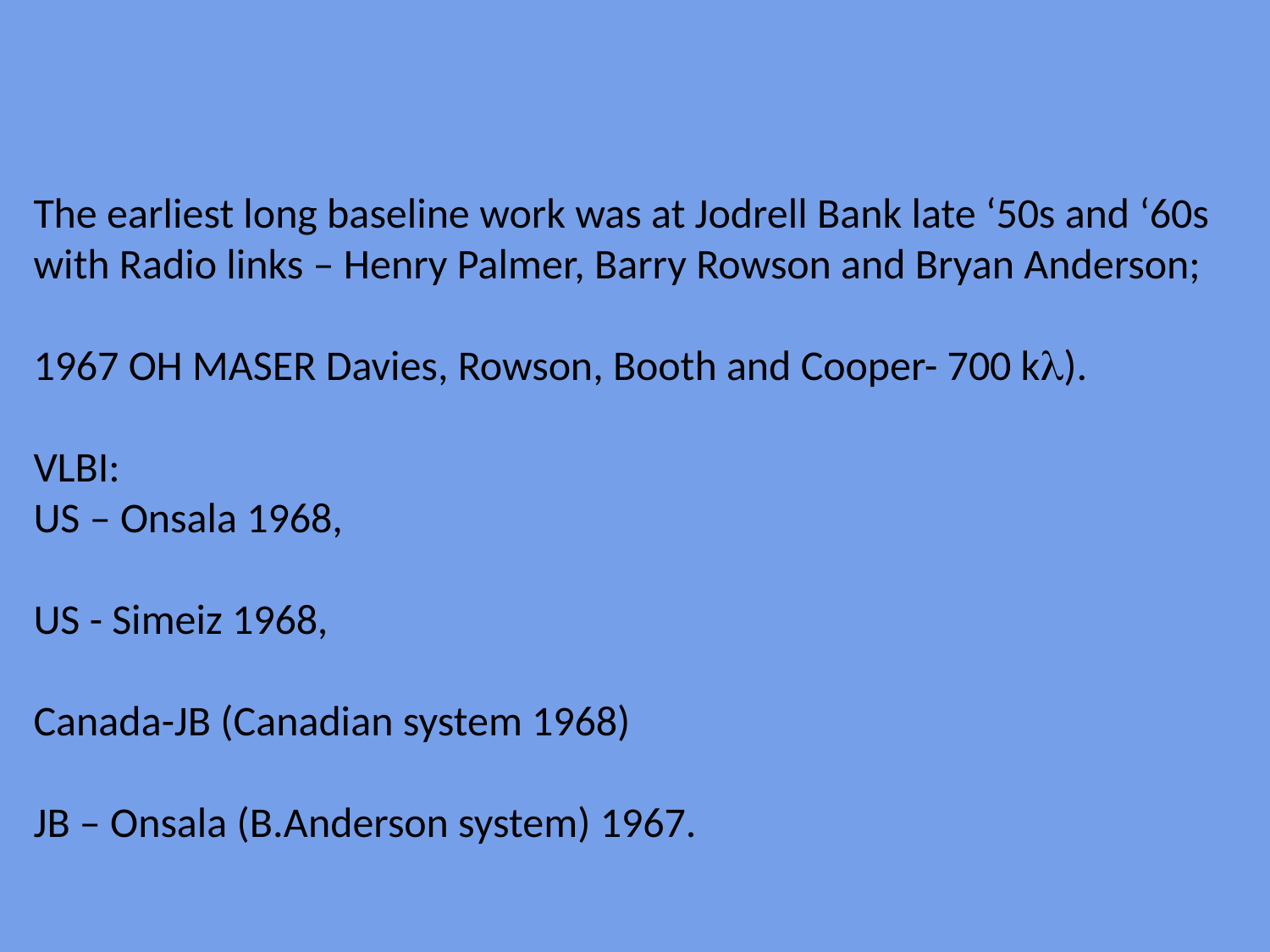

The earliest long baseline work was at Jodrell Bank late ‘50s and ‘60s with Radio links – Henry Palmer, Barry Rowson and Bryan Anderson;

1967 OH MASER Davies, Rowson, Booth and Cooper- 700 kλ).

VLBI:
US – Onsala 1968,

US - Simeiz 1968,

Canada-JB (Canadian system 1968)

JB – Onsala (B.Anderson system) 1967.